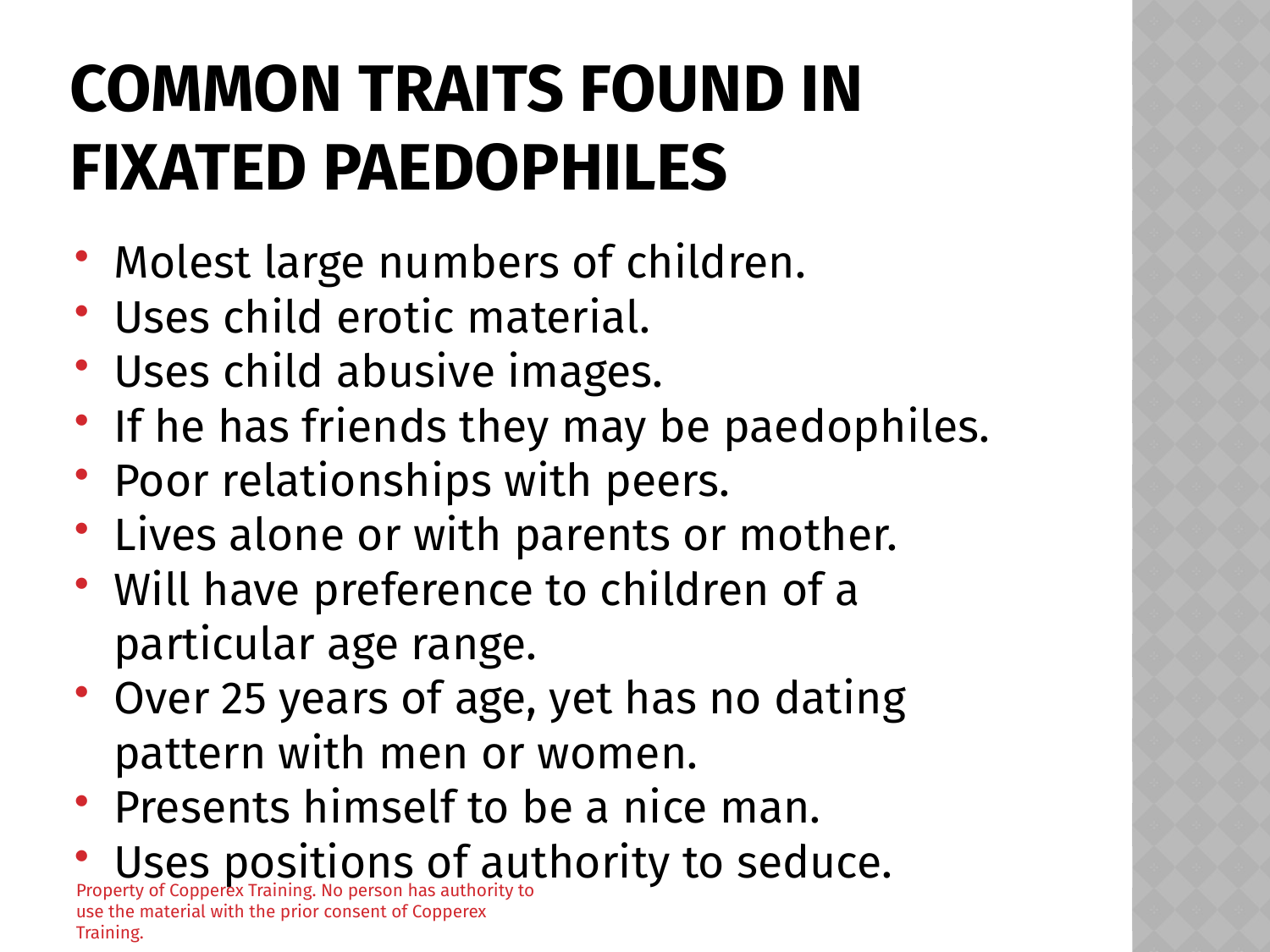

# Common traits found in fixated paedophiles
Molest large numbers of children.
Uses child erotic material.
Uses child abusive images.
If he has friends they may be paedophiles.
Poor relationships with peers.
Lives alone or with parents or mother.
Will have preference to children of a particular age range.
Over 25 years of age, yet has no dating pattern with men or women.
Presents himself to be a nice man.
Uses positions of authority to seduce.
Property of Copperex Training. No person has authority to use the material with the prior consent of Copperex Training.